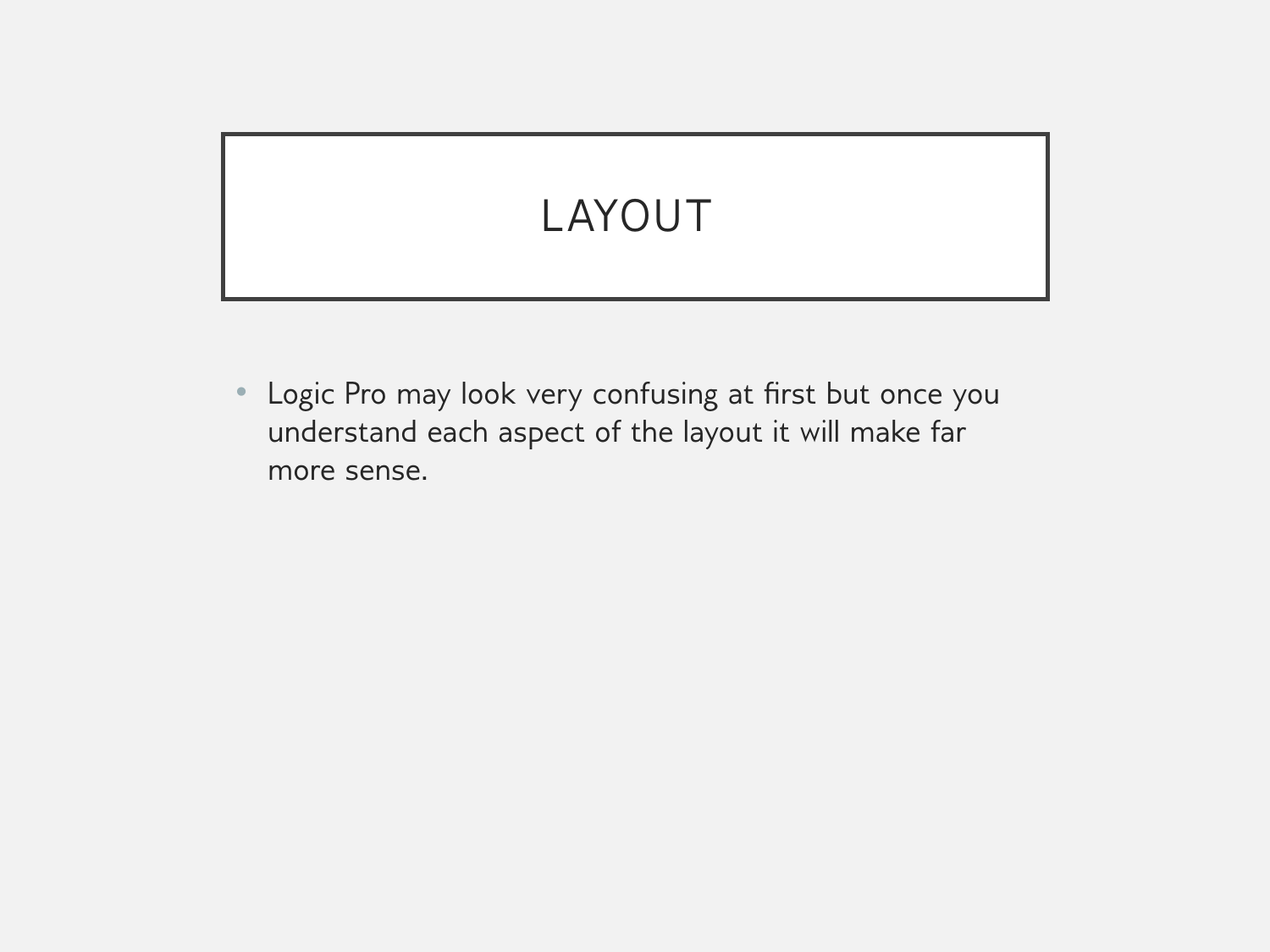

# Layout
Logic Pro may look very confusing at first but once you understand each aspect of the layout it will make far more sense.